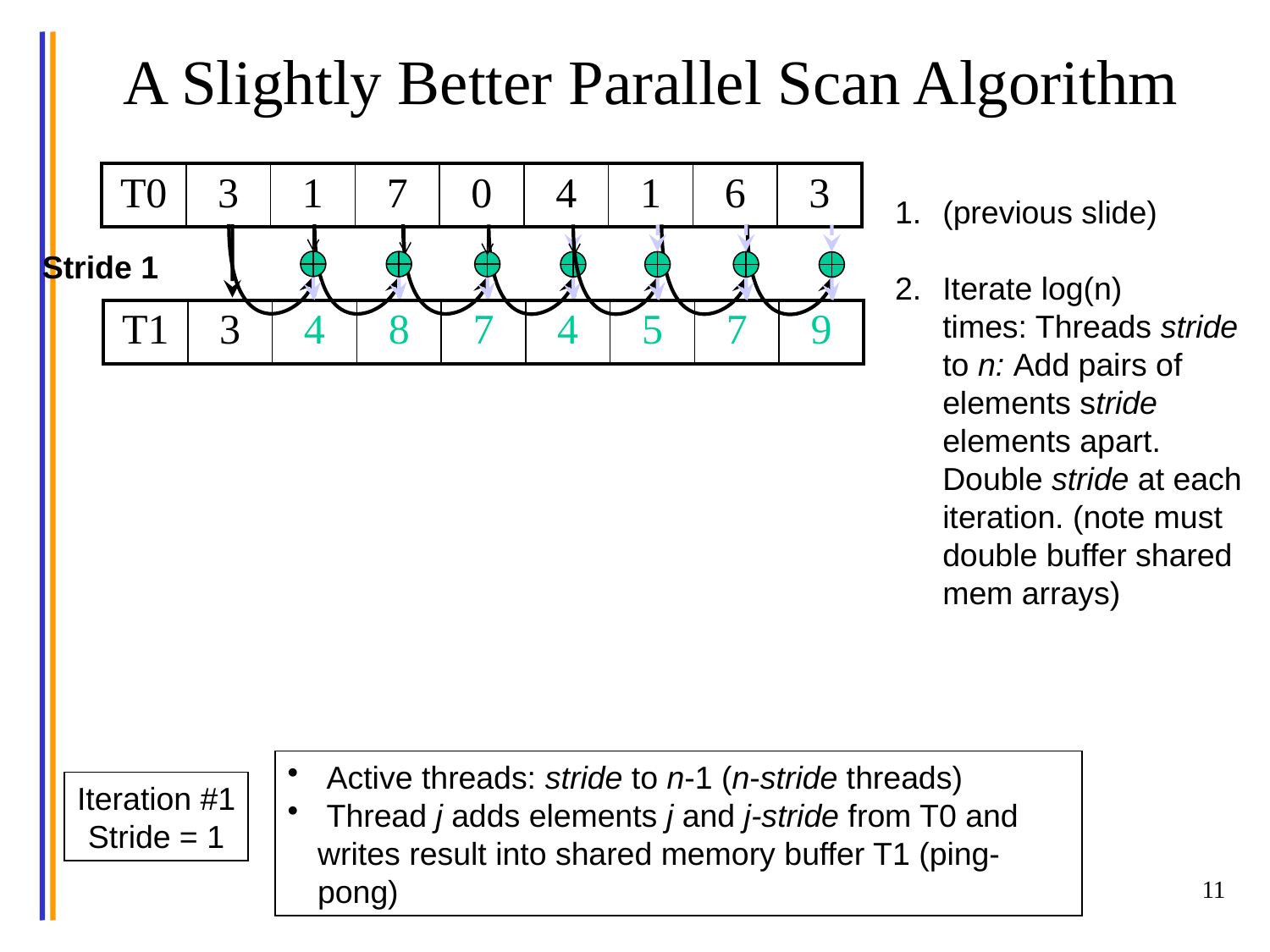

# A Slightly Better Parallel Scan Algorithm

(previous slide)

Iterate log(n)
times: Threads stride to n: Add pairs of elements stride elements apart. Double stride at each iteration. (note must double buffer shared mem arrays)
| T0 | 3 | 1 | 7 | 0 | 4 | 1 | 6 | 3 |
| --- | --- | --- | --- | --- | --- | --- | --- | --- |

Stride 1

| T1 | 3 | 4 | 8 | 7 | 4 | 5 | 7 | 9 |
| --- | --- | --- | --- | --- | --- | --- | --- | --- |
 Active threads: stride to n-1 (n-stride threads)
 Thread j adds elements j and j-stride from T0 and writes result into shared memory buffer T1 (ping-pong)
Iteration #1
Stride = 1
11